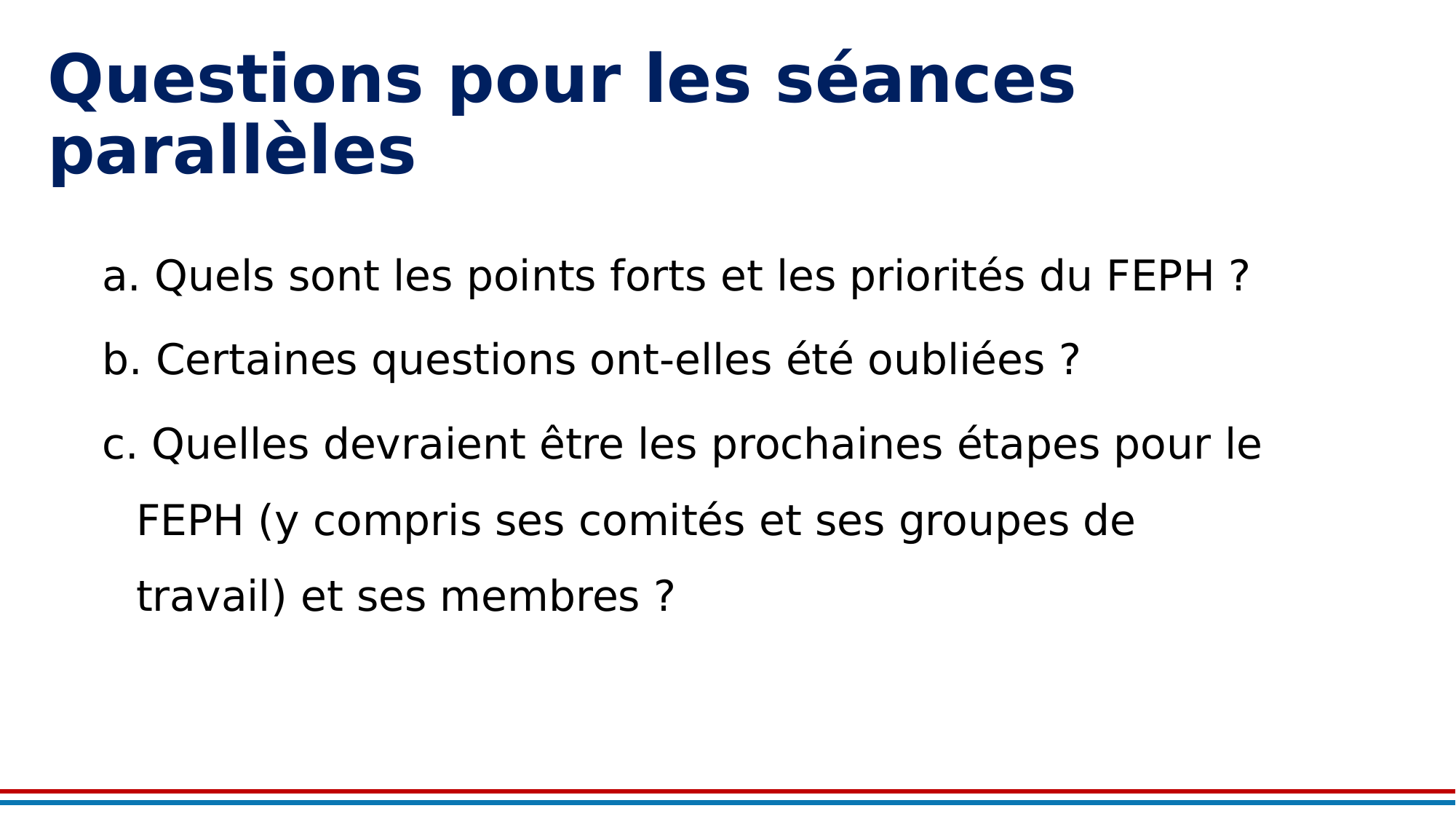

# Questions pour les séances parallèles
 Quels sont les points forts et les priorités du FEPH ?
 Certaines questions ont-elles été oubliées ?
 Quelles devraient être les prochaines étapes pour le FEPH (y compris ses comités et ses groupes de travail) et ses membres ?